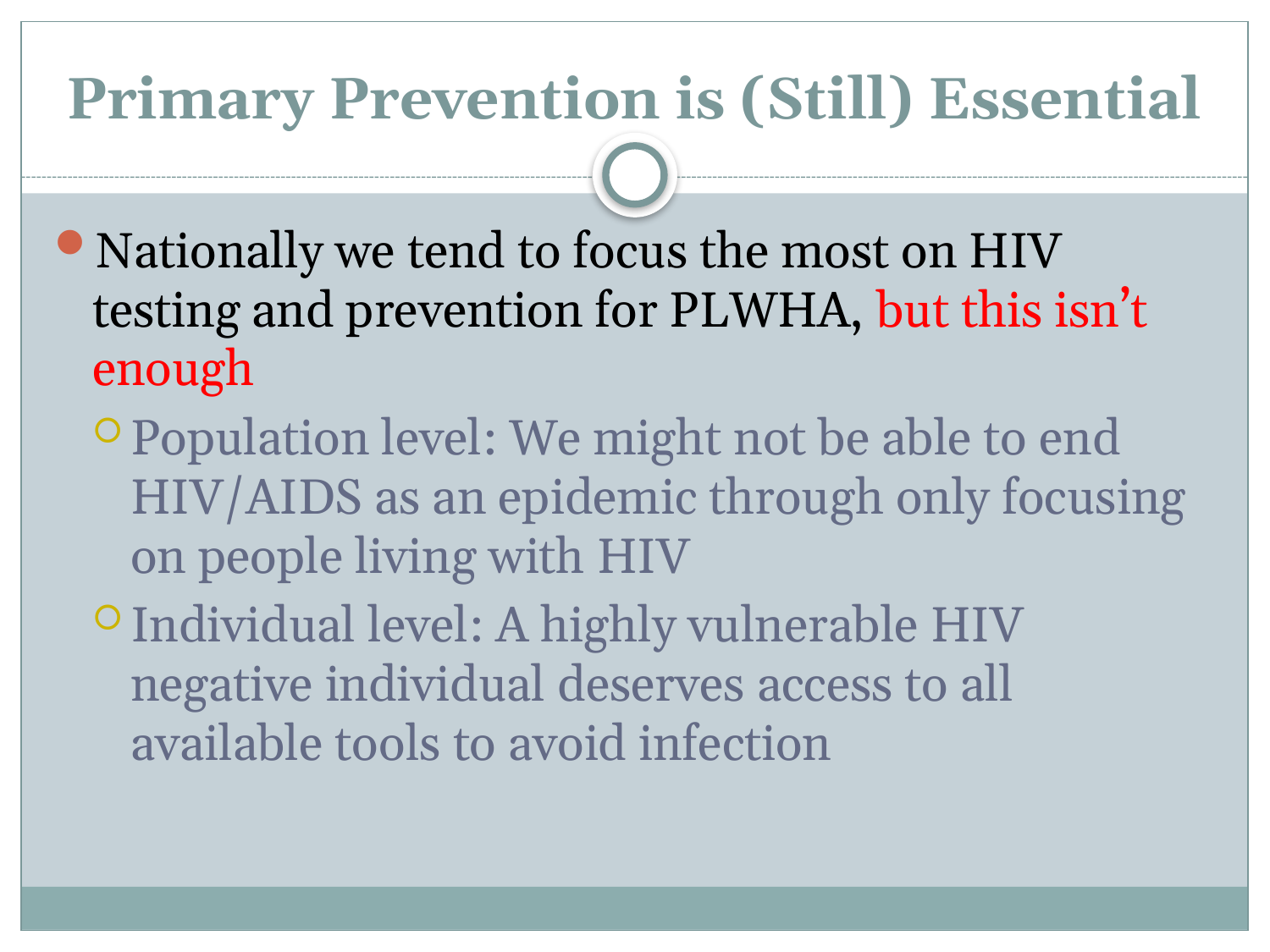

# Primary Prevention is (Still) Essential
Nationally we tend to focus the most on HIV testing and prevention for PLWHA, but this isn’t enough
Population level: We might not be able to end HIV/AIDS as an epidemic through only focusing on people living with HIV
Individual level: A highly vulnerable HIV negative individual deserves access to all available tools to avoid infection